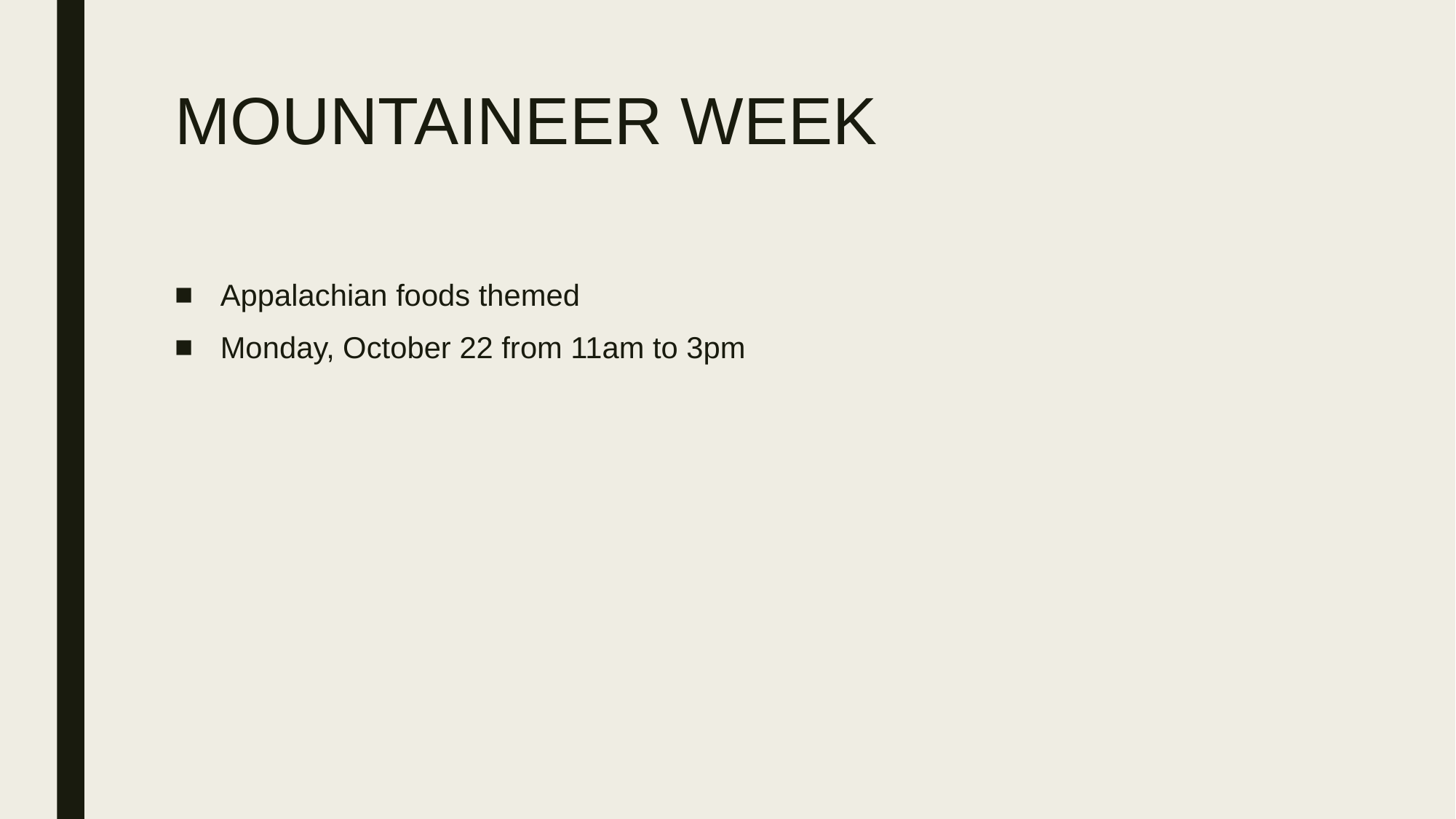

# MOUNTAINEER WEEK
Appalachian foods themed
Monday, October 22 from 11am to 3pm